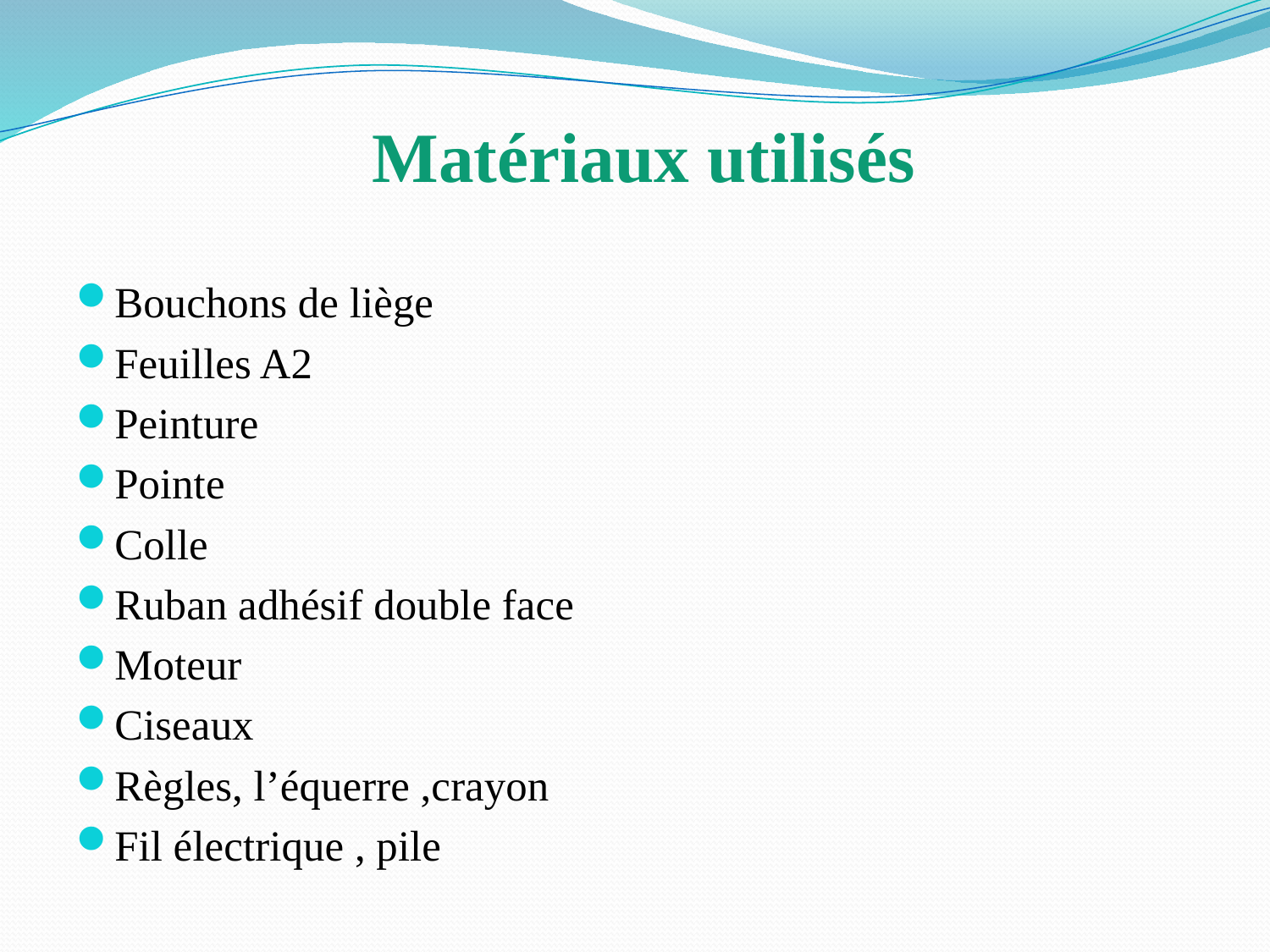

# Matériaux utilisés
Bouchons de liège
Feuilles A2
Peinture
Pointe
Colle
Ruban adhésif double face
Moteur
Ciseaux
Règles, l’équerre ,crayon
Fil électrique , pile